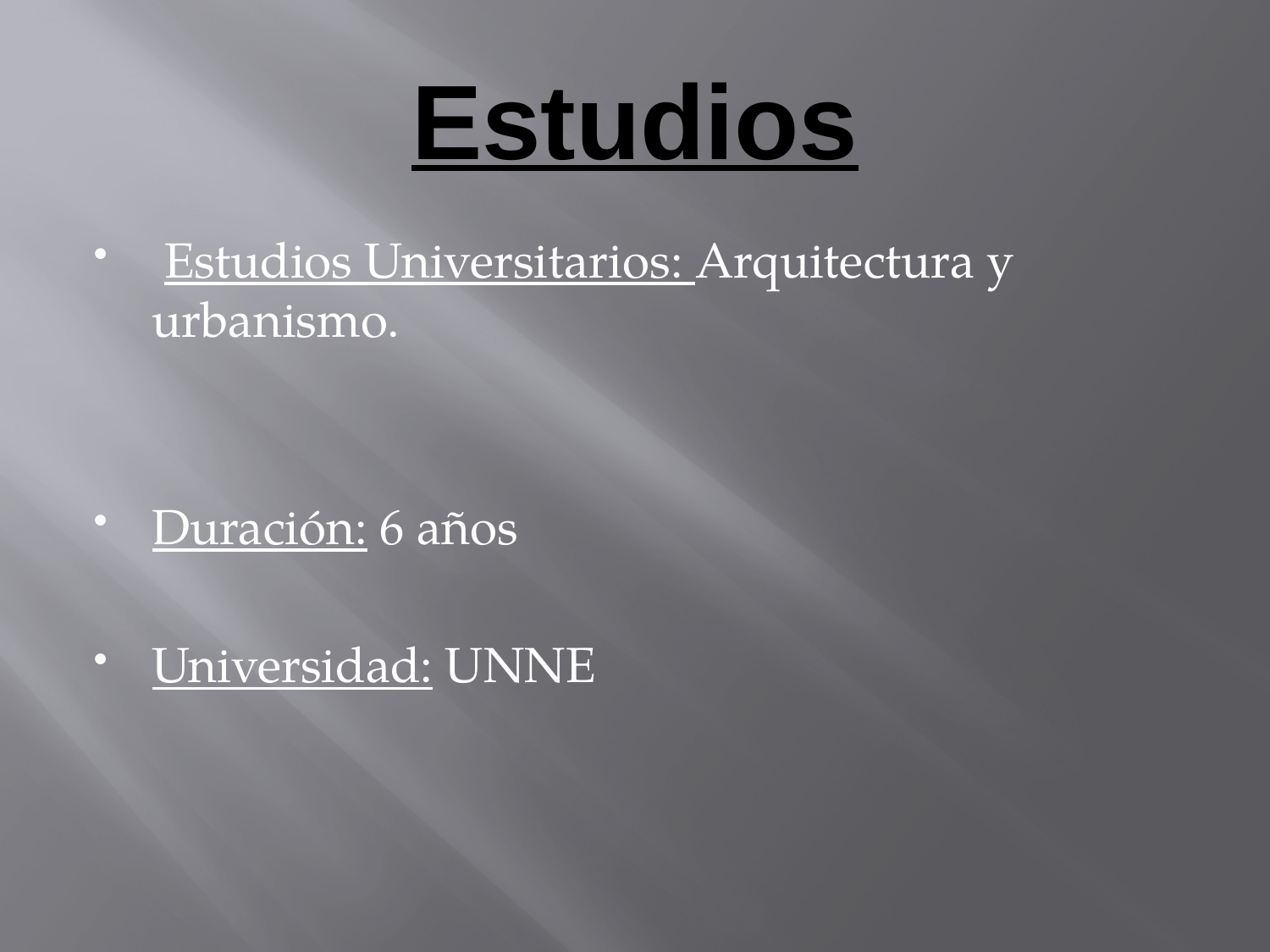

# Estudios
 Estudios Universitarios: Arquitectura y urbanismo.

Duración: 6 años

Universidad: UNNE